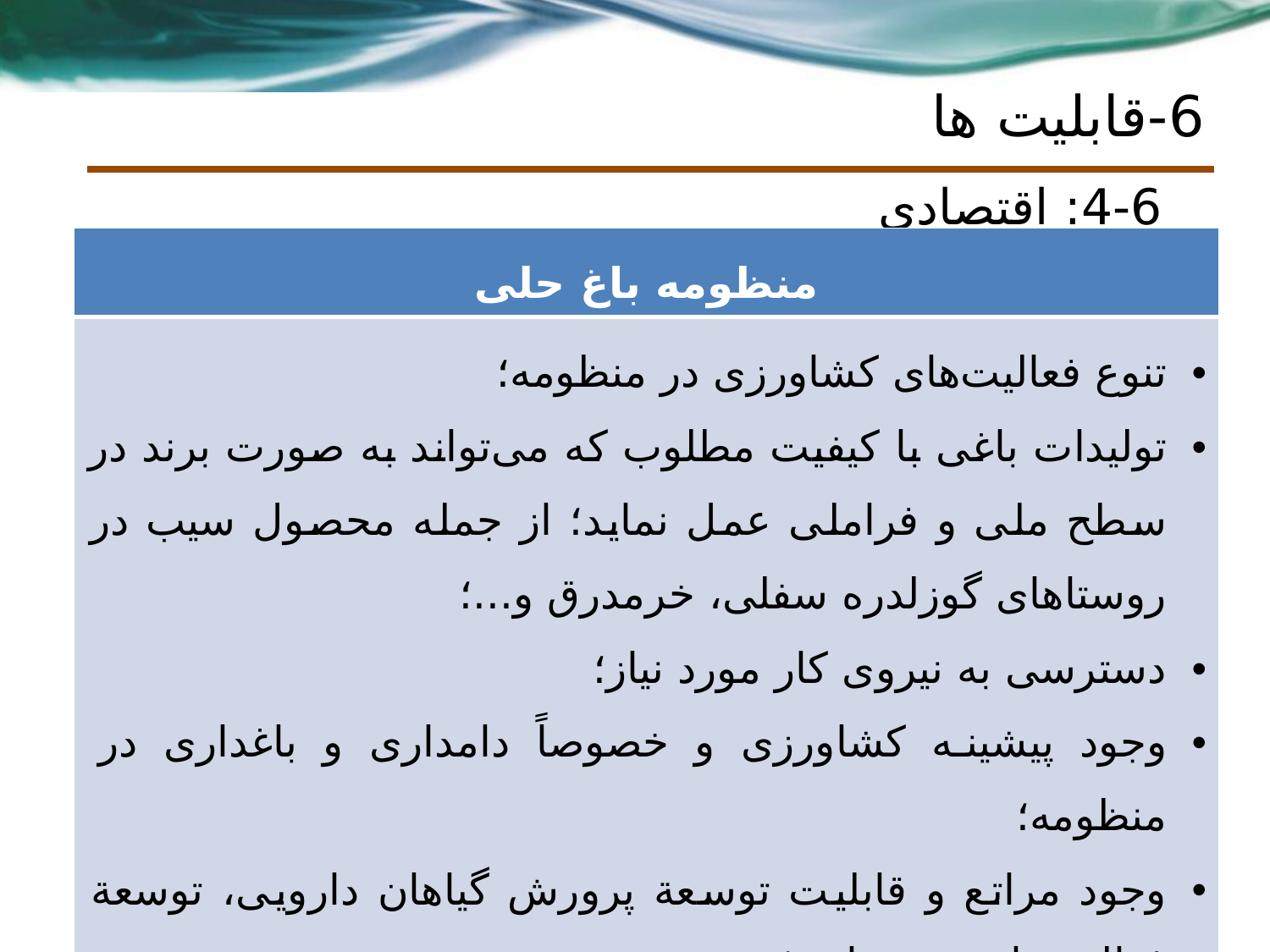

# 6-قابلیت ها
4-6: اقتصادی
| منظومه باغ حلی |
| --- |
| تنوع فعالیت‌های کشاورزی در منظومه؛ تولیدات باغی با کیفیت مطلوب که می‌تواند به صورت برند در سطح ملی و فراملی عمل نماید؛ از جمله محصول سیب در روستاهای گوزلدره سفلی، خرمدرق و...؛ دسترسی به نیروی کار مورد نیاز؛ وجود پیشینه کشاورزی و خصوصاً دامداری و باغداری در منظومه؛ وجود مراتع و قابلیت توسعة پرورش گیاهان دارویی، توسعة فعالیت‌های زنبورداری؛ قابلیت مناسب خاک برای فعالیت‌های کشاورزی؛ |